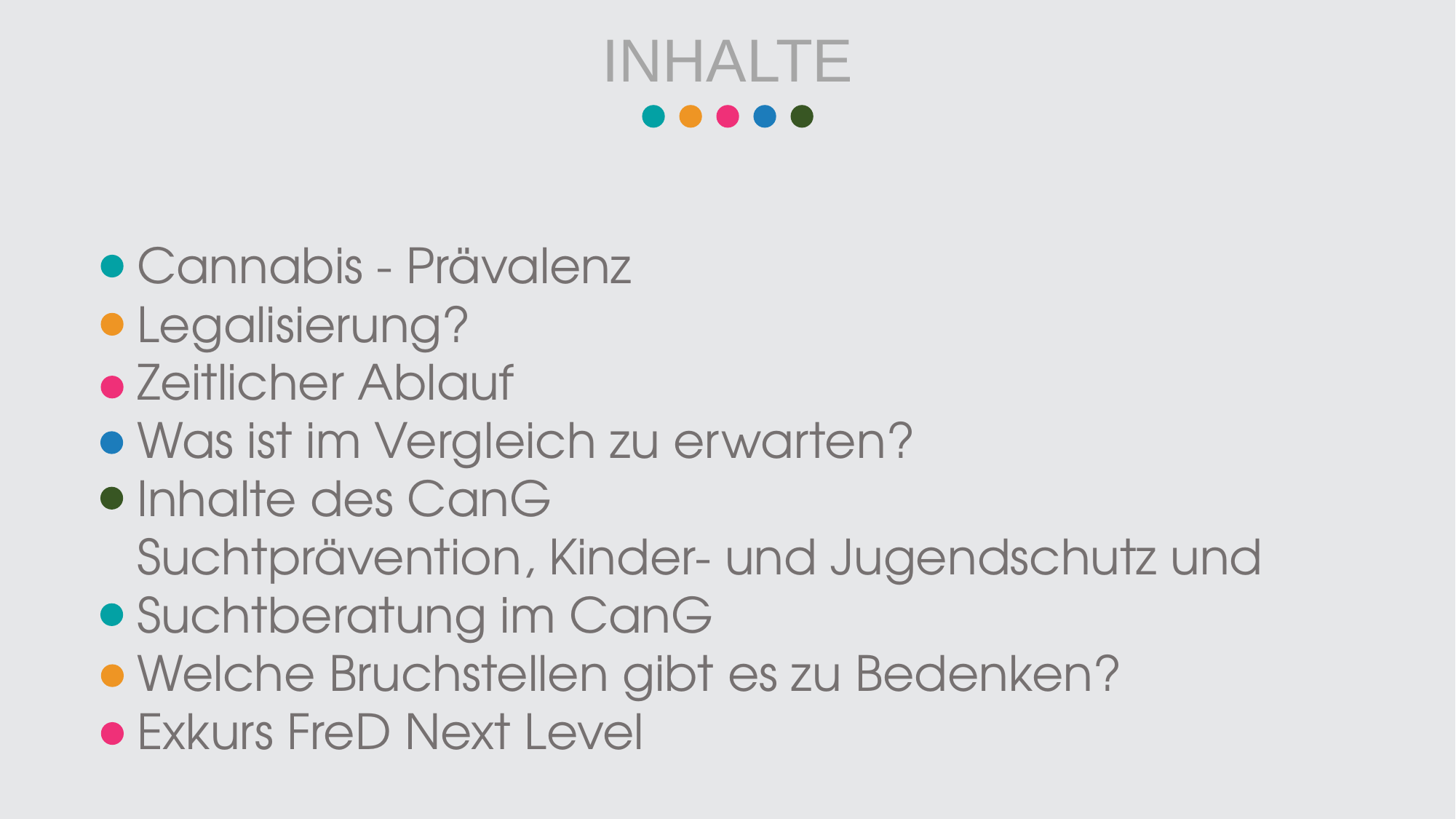

INHALTE

Cannabis - Prävalenz
Legalisierung?
Zeitlicher Ablauf
Was ist im Vergleich zu erwarten?
Inhalte des CanG
Suchtprävention, Kinder- und Jugendschutz und Suchtberatung im CanG
Welche Bruchstellen gibt es zu Bedenken?
Exkurs FreD Next Level